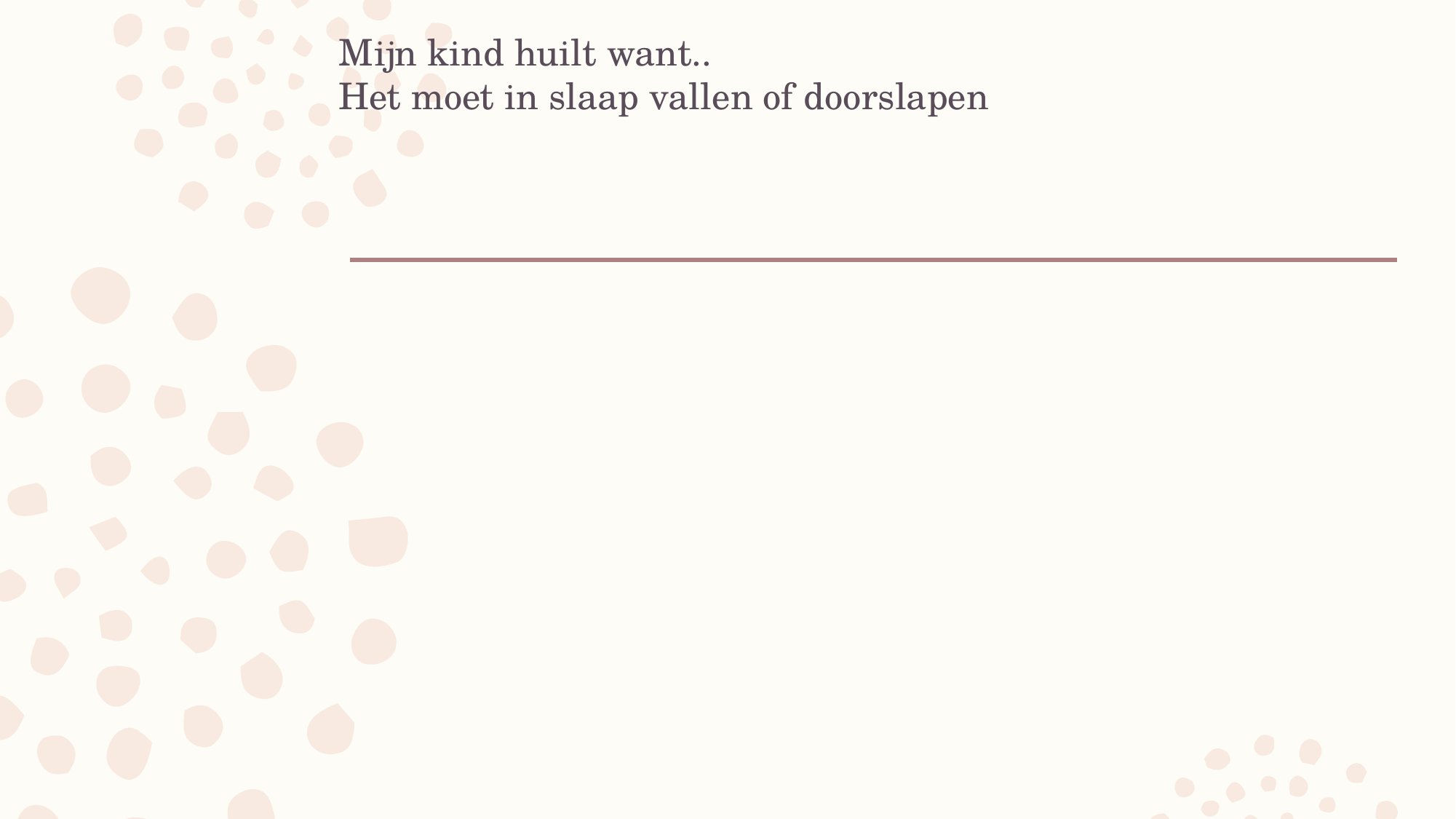

# Mijn kind huilt want.. Het moet in slaap vallen of doorslapen